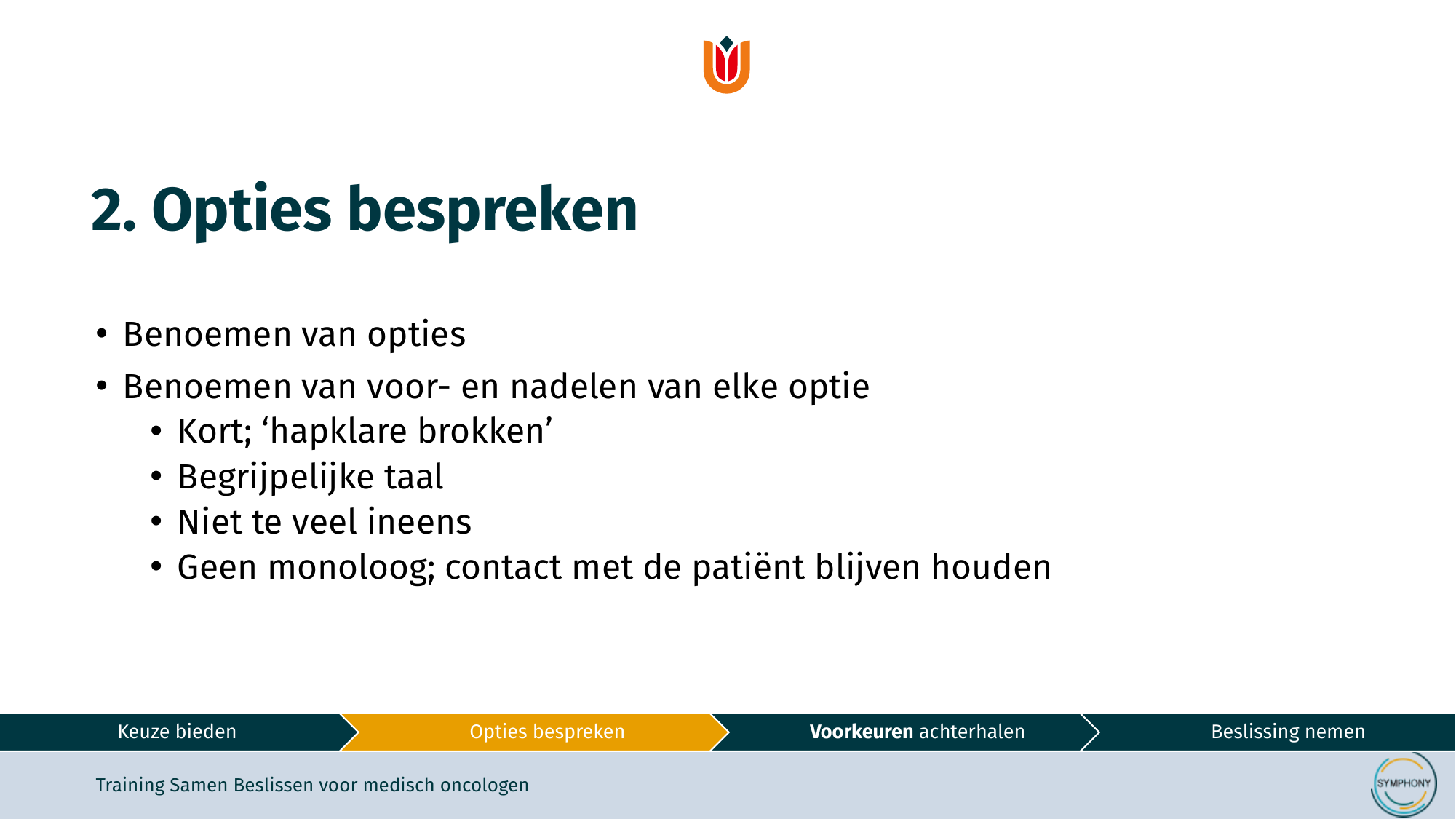

# 2. Opties bespreken
Benoemen van opties
Benoemen van voor- en nadelen van elke optie
Kort; ‘hapklare brokken’
Begrijpelijke taal
Niet te veel ineens
Geen monoloog; contact met de patiënt blijven houden
Keuze bieden
Opties bespreken
Voorkeuren achterhalen
Beslissing nemen
Training Samen Beslissen voor medisch oncologen